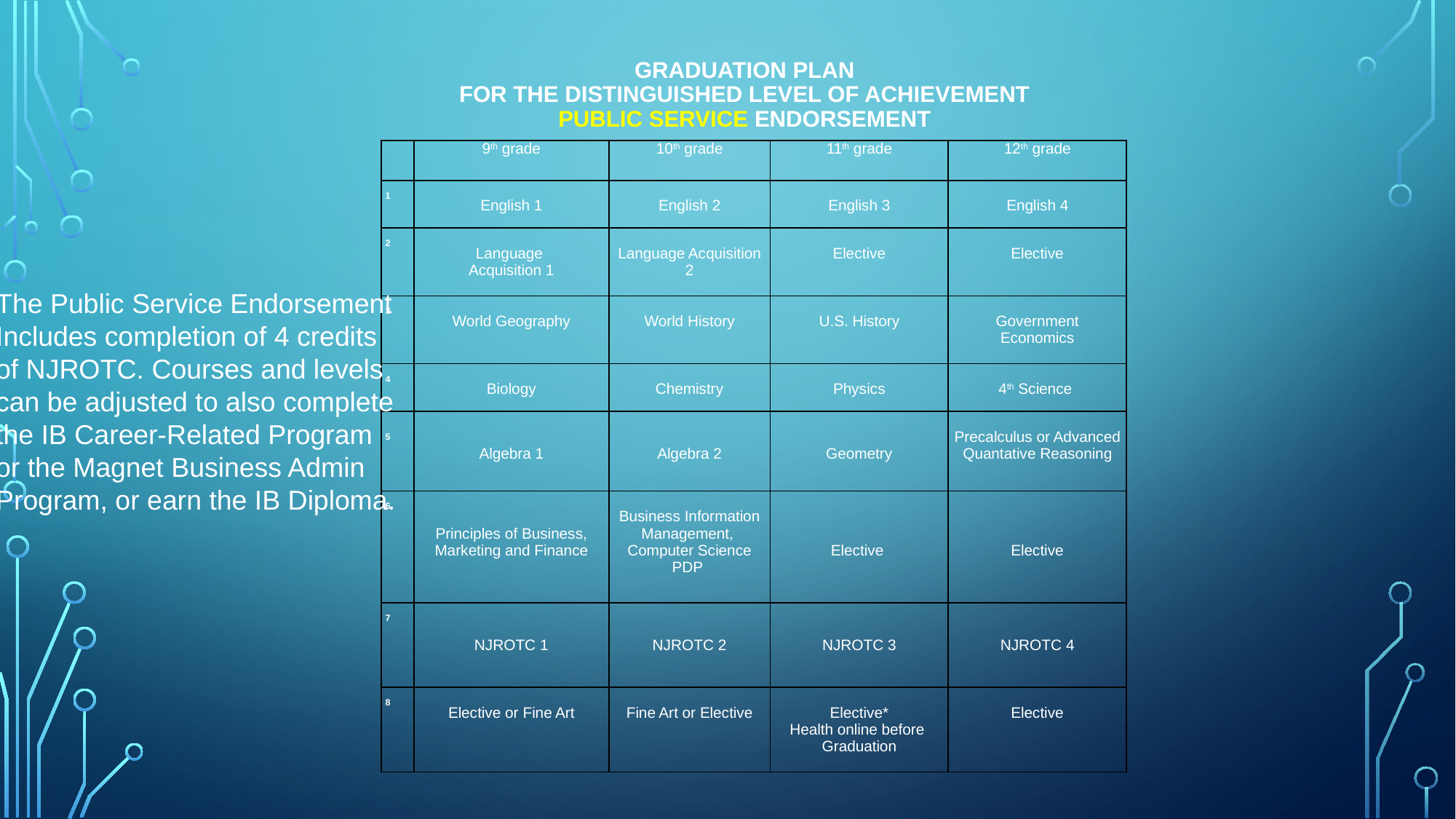

# GRADUATION PLAN For the DISTINGUISHED LEVEL OF ACHIEVEMENT Public Service Endorsement
|  | 9th grade | 10th grade | 11th grade | 12th grade |
| --- | --- | --- | --- | --- |
| 1 | English 1 | English 2 | English 3 | English 4 |
| 2 | Language Acquisition 1 | Language Acquisition 2 | Elective | Elective |
| 3 | World Geography | World History | U.S. History | Government Economics |
| 4 | Biology | Chemistry | Physics | 4th Science |
| 5 | Algebra 1 | Algebra 2 | Geometry | Precalculus or Advanced Quantative Reasoning |
| 6 | Principles of Business, Marketing and Finance | Business Information Management, Computer Science PDP | Elective | Elective |
| 7 | NJROTC 1 | NJROTC 2 | NJROTC 3 | NJROTC 4 |
| 8 | Elective or Fine Art | Fine Art or Elective | Elective\* Health online before Graduation | Elective |
The Public Service Endorsement
Includes completion of 4 credits
of NJROTC. Courses and levels
can be adjusted to also complete
the IB Career-Related Program
or the Magnet Business Admin
Program, or earn the IB Diploma.